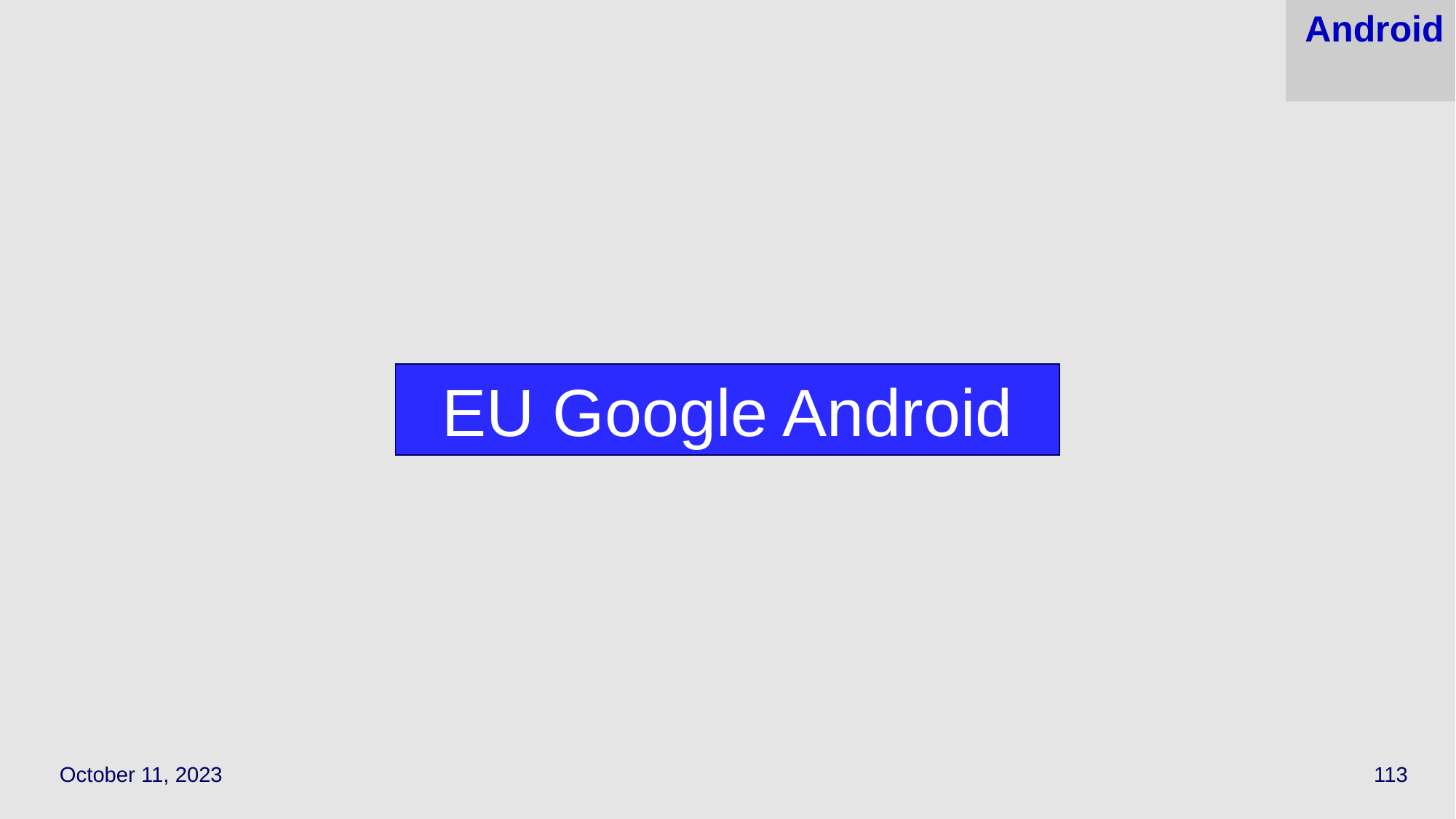

# Android
EU Google Android
October 11, 2023
113